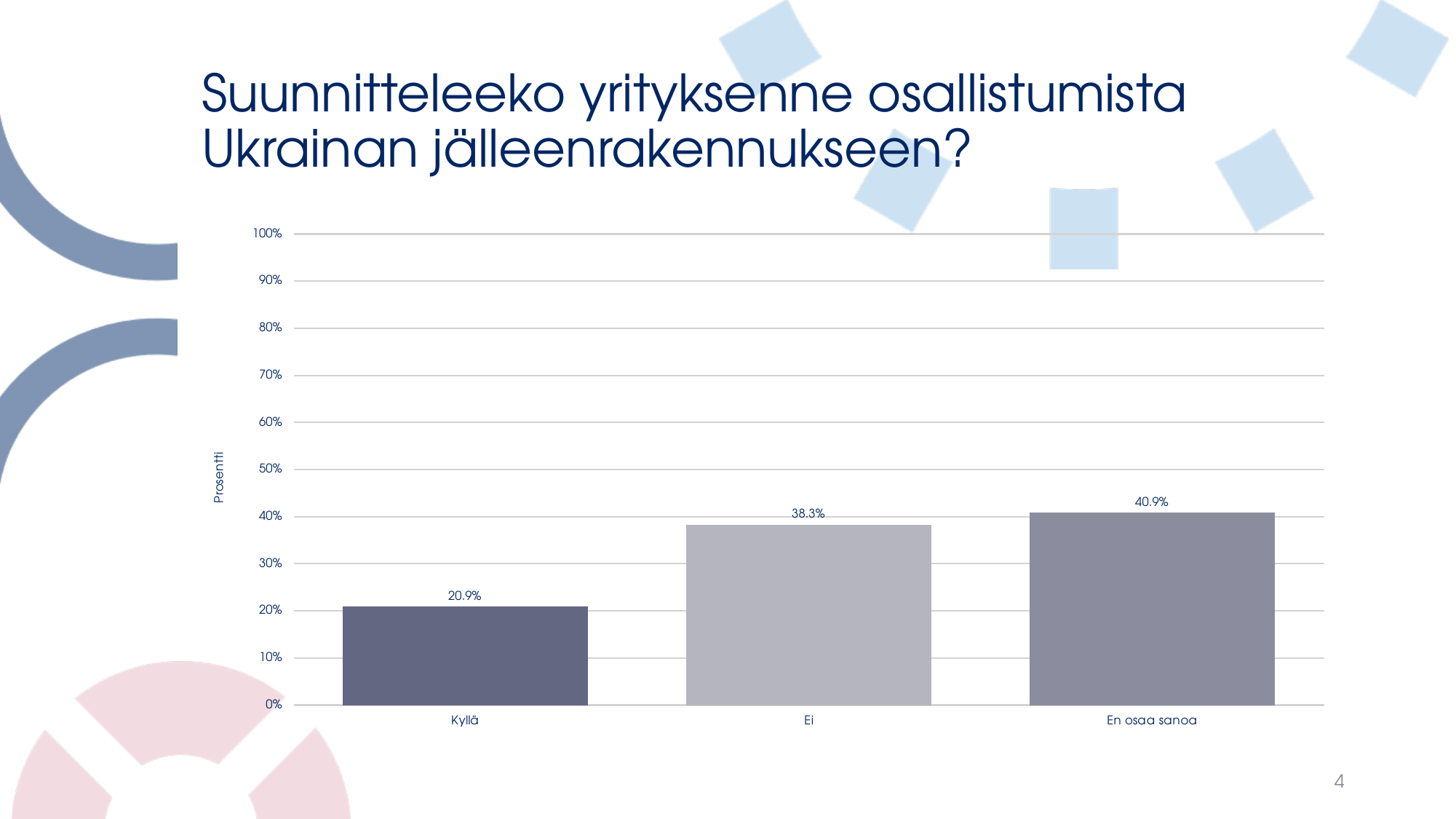

# Suunnitteleeko yrityksenne osallistumista Ukrainan jälleenrakennukseen?

### Chart

| Category | Suunnitteleeko yrityksenne osallistumista Ukrainan jälleenrakennukseen? |
|---|---|
| Kyllä | 0.20869565217391303 |
| Ei | 0.3826086956521739 |
| En osaa sanoa | 0.40869565217391307 |
4